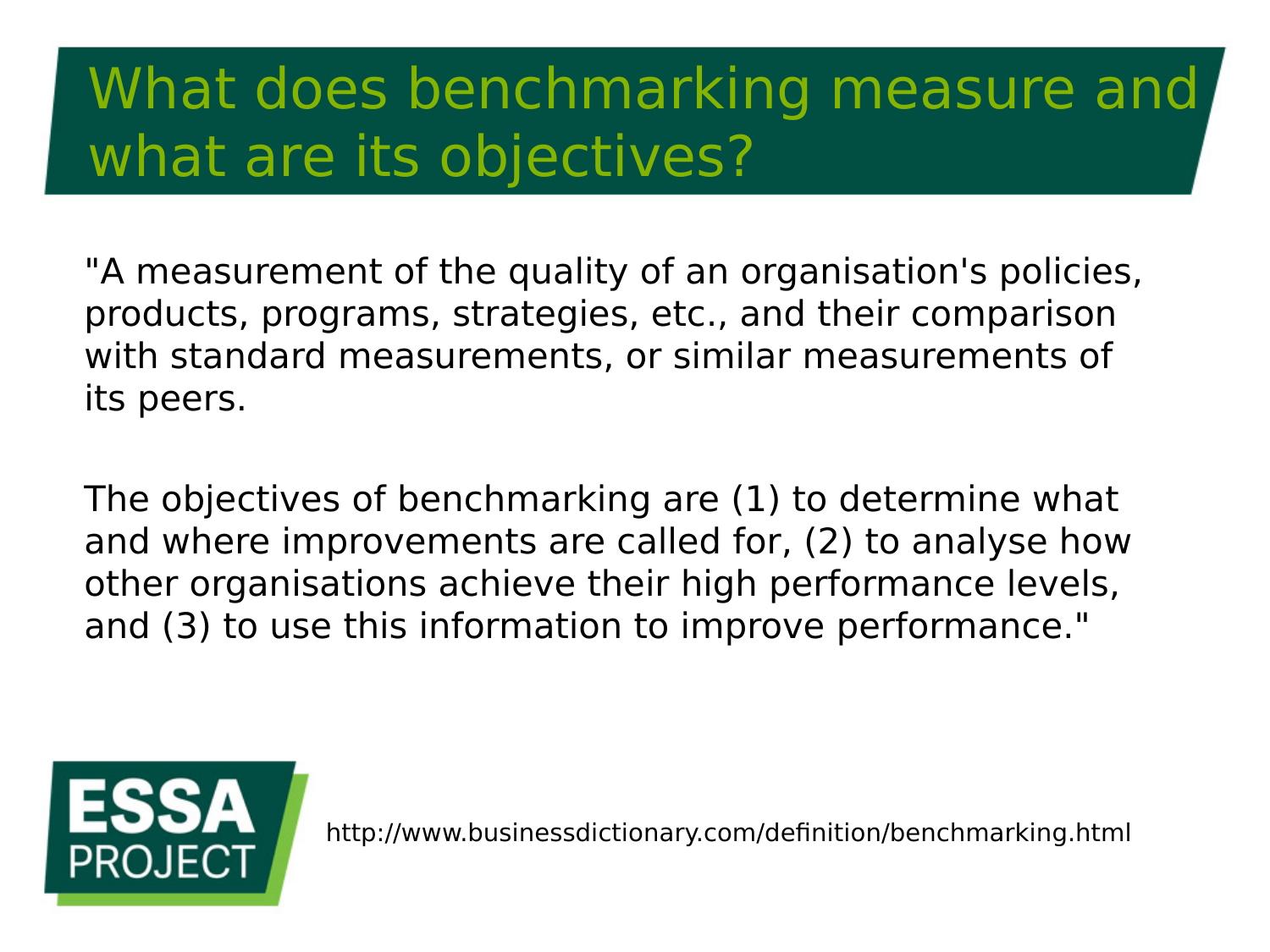

# What does benchmarking measure and what are its objectives?
"A measurement of the quality of an organisation's policies, products, programs, strategies, etc., and their comparison with standard measurements, or similar measurements of its peers.

The objectives of benchmarking are (1) to determine what and where improvements are called for, (2) to analyse how other organisations achieve their high performance levels, and (3) to use this information to improve performance."
http://www.businessdictionary.com/definition/benchmarking.html